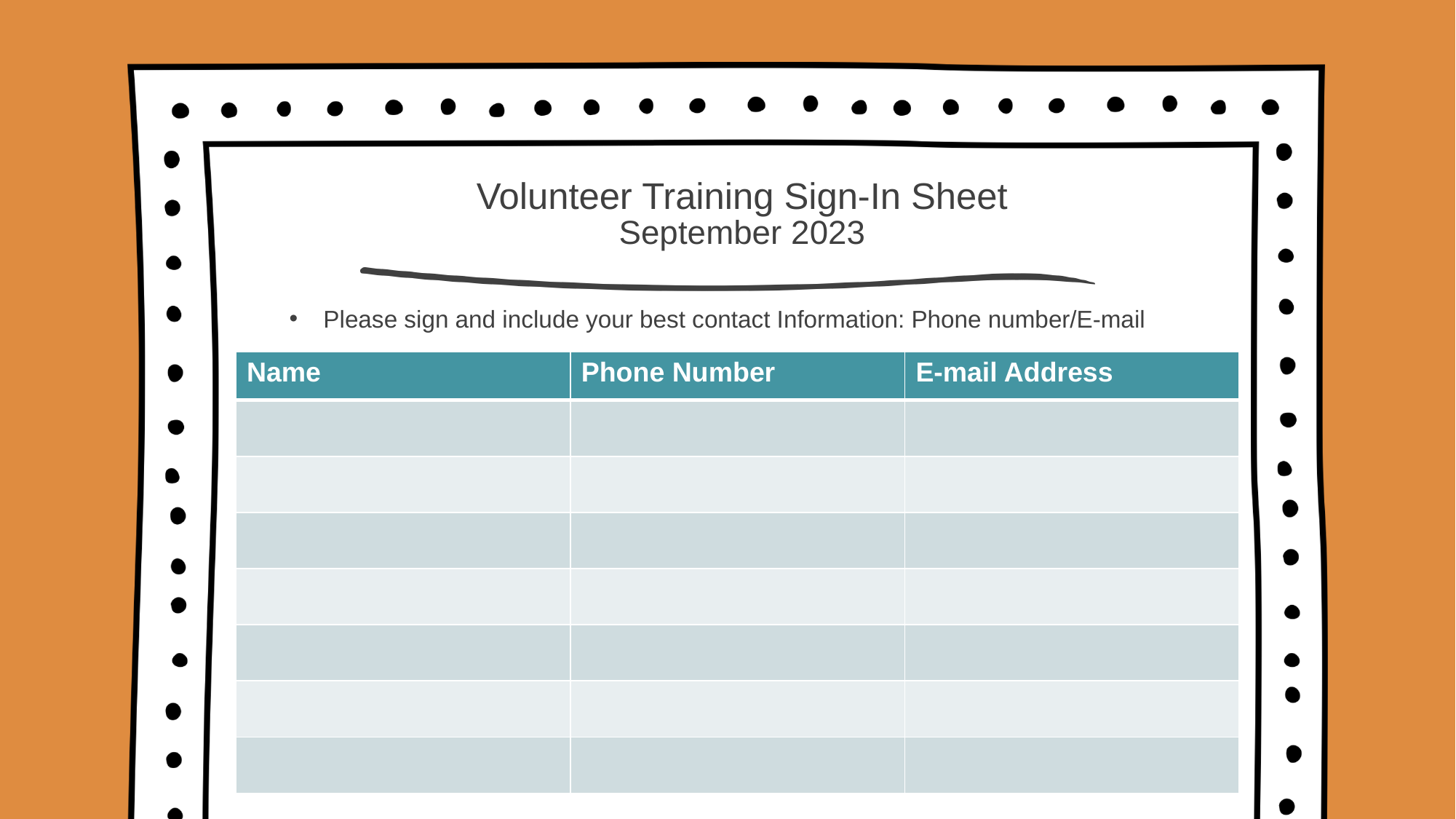

# Volunteer Training Sign-In Sheet
September 2023
Please sign and include your best contact Information: Phone number/E-mail Address

| Name | Phone Number | E-mail Address |
| --- | --- | --- |
|  |  |  |
|  |  |  |
|  |  |  |
|  |  |  |
|  |  |  |
|  |  |  |
|  |  |  |